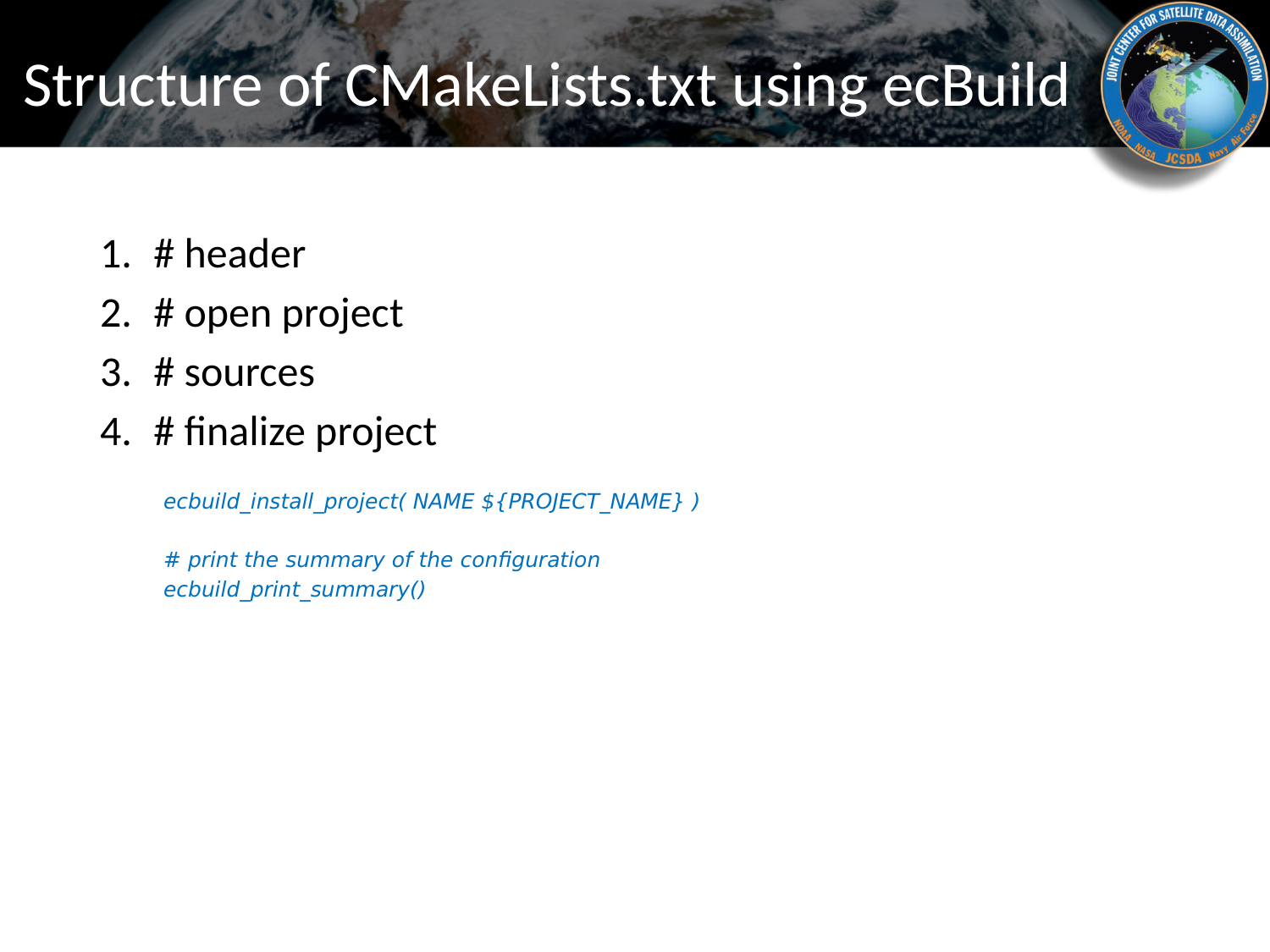

# Structure of CMakeLists.txt using ecBuild
# header
# open project
# sources
# finalize project

ecbuild_install_project( NAME ${PROJECT_NAME} )

# print the summary of the configuration
ecbuild_print_summary()